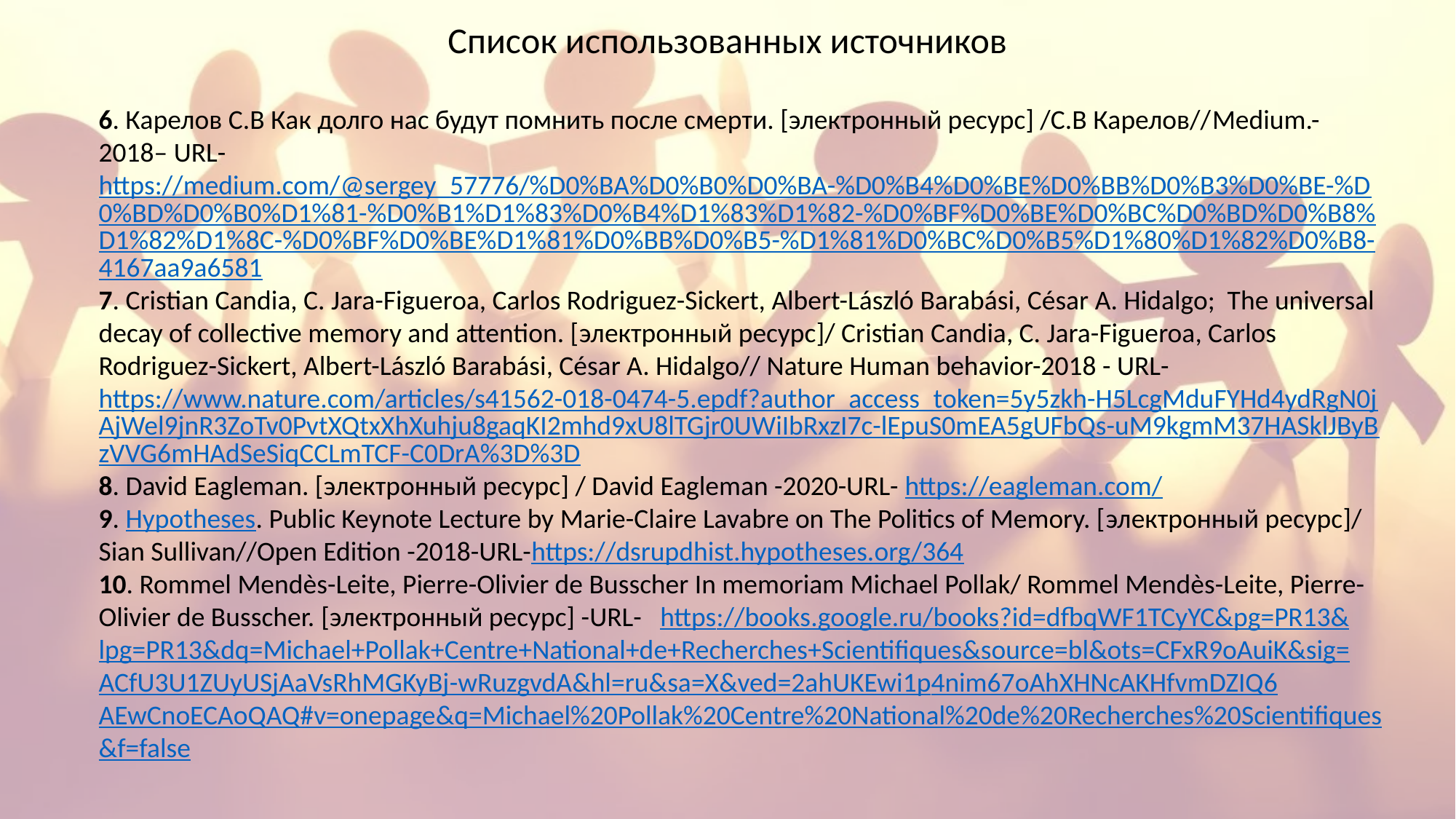

Список использованных источников
6. Карелов С.В Как долго нас будут помнить после смерти. [электронный ресурс] /С.В Карелов//Medium.-2018– URL- https://medium.com/@sergey_57776/%D0%BA%D0%B0%D0%BA-%D0%B4%D0%BE%D0%BB%D0%B3%D0%BE-%D0%BD%D0%B0%D1%81-%D0%B1%D1%83%D0%B4%D1%83%D1%82-%D0%BF%D0%BE%D0%BC%D0%BD%D0%B8%D1%82%D1%8C-%D0%BF%D0%BE%D1%81%D0%BB%D0%B5-%D1%81%D0%BC%D0%B5%D1%80%D1%82%D0%B8-4167aa9a6581
7. Cristian Candia, C. Jara-Figueroa, Carlos Rodriguez-Sickert, Albert-László Barabási, César A. Hidalgo;  The universal decay of collective memory and attention. [электронный ресурс]/ Cristian Candia, C. Jara-Figueroa, Carlos Rodriguez-Sickert, Albert-László Barabási, César A. Hidalgo// Nature Human behavior-2018 - URL- https://www.nature.com/articles/s41562-018-0474-5.epdf?author_access_token=5y5zkh-H5LcgMduFYHd4ydRgN0jAjWel9jnR3ZoTv0PvtXQtxXhXuhju8gaqKI2mhd9xU8lTGjr0UWiIbRxzI7c-lEpuS0mEA5gUFbQs-uM9kgmM37HASklJByBzVVG6mHAdSeSiqCCLmTCF-C0DrA%3D%3D
8. David Eagleman. [электронный ресурс] / David Eagleman -2020-URL- https://eagleman.com/
9. Hypotheses. Public Keynote Lecture by Marie-Claire Lavabre on The Politics of Memory. [электронный ресурс]/ Sian Sullivan//Open Edition -2018-URL-https://dsrupdhist.hypotheses.org/364
10. Rommel Mendès-Leite, Pierre-Olivier de Busscher In memoriam Michael Pollak/ Rommel Mendès-Leite, Pierre-Olivier de Busscher. [электронный ресурс] -URL-   https://books.google.ru/books?id=dfbqWF1TCyYC&pg=PR13&lpg=PR13&dq=Michael+Pollak+Centre+National+de+Recherches+Scientifiques&source=bl&ots=CFxR9oAuiK&sig=ACfU3U1ZUyUSjAaVsRhMGKyBj-wRuzgvdA&hl=ru&sa=X&ved=2ahUKEwi1p4nim67oAhXHNcAKHfvmDZIQ6AEwCnoECAoQAQ#v=onepage&q=Michael%20Pollak%20Centre%20National%20de%20Recherches%20Scientifiques&f=false